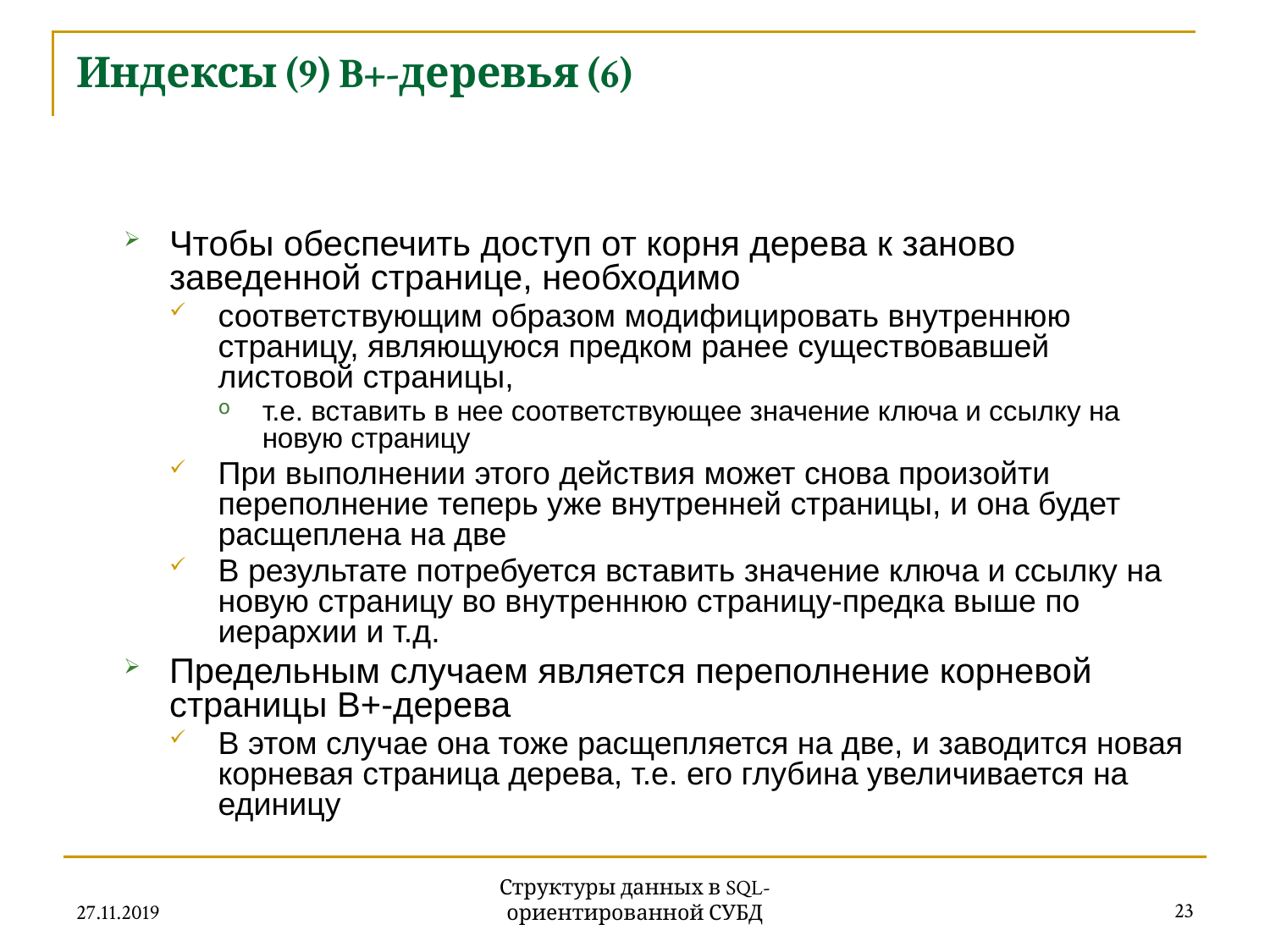

# Индексы (9) B+-деревья (6)
Чтобы обеспечить доступ от корня дерева к заново заведенной странице, необходимо
соответствующим образом модифицировать внутреннюю страницу, являющуюся предком ранее существовавшей листовой страницы,
т.е. вставить в нее соответствующее значение ключа и ссылку на новую страницу
При выполнении этого действия может снова произойти переполнение теперь уже внутренней страницы, и она будет расщеплена на две
В результате потребуется вставить значение ключа и ссылку на новую страницу во внутреннюю страницу-предка выше по иерархии и т.д.
Предельным случаем является переполнение корневой страницы B+-дерева
В этом случае она тоже расщепляется на две, и заводится новая корневая страница дерева, т.е. его глубина увеличивается на единицу
27.11.2019
23
Структуры данных в SQL-ориентированной СУБД